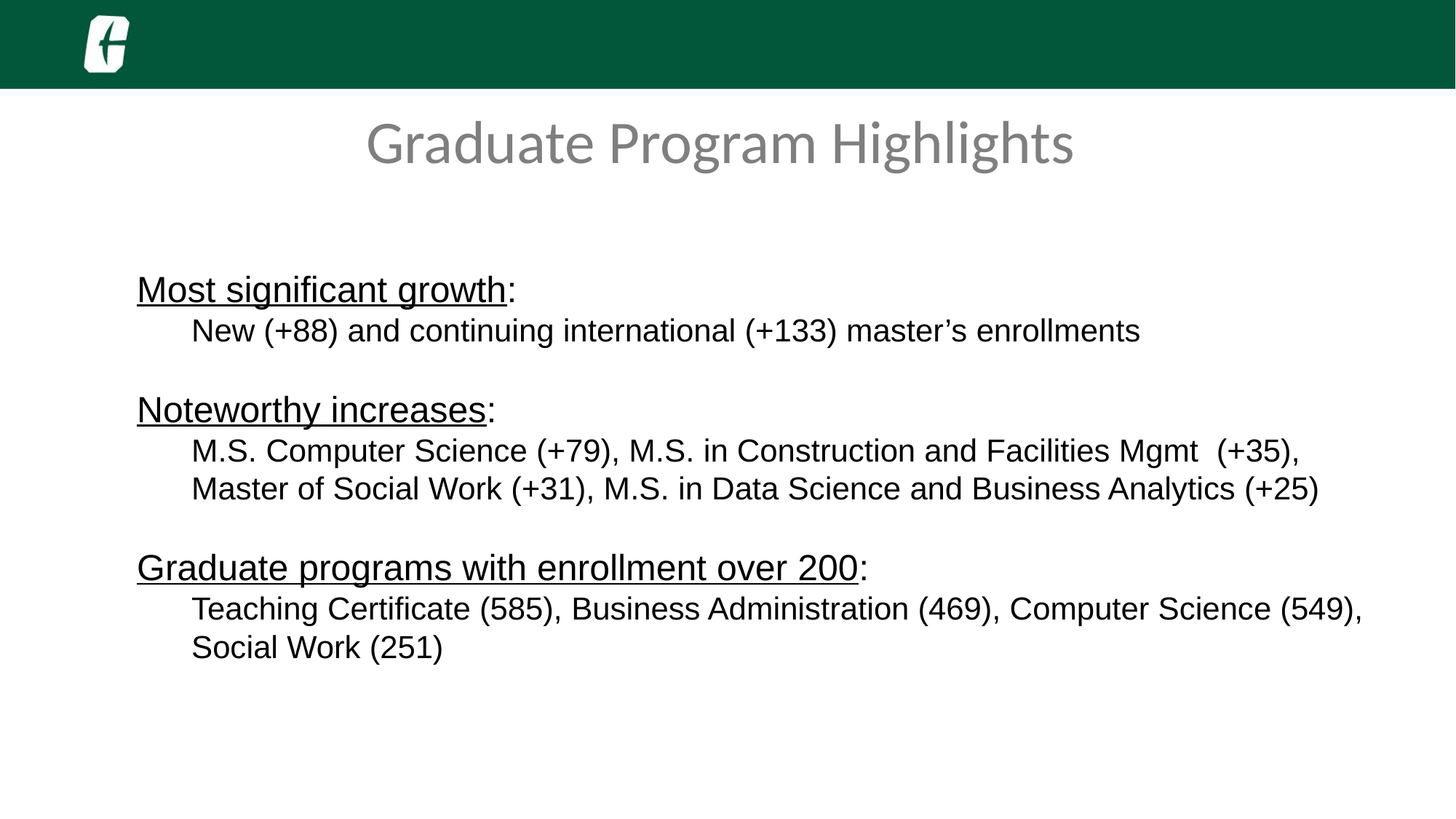

# Graduate Program Highlights

Most significant growth:
New (+88) and continuing international (+133) master’s enrollments

Noteworthy increases:
M.S. Computer Science (+79), M.S. in Construction and Facilities Mgmt  (+35), Master of Social Work (+31), M.S. in Data Science and Business Analytics (+25)

Graduate programs with enrollment over 200:
Teaching Certificate (585), Business Administration (469), Computer Science (549), Social Work (251)